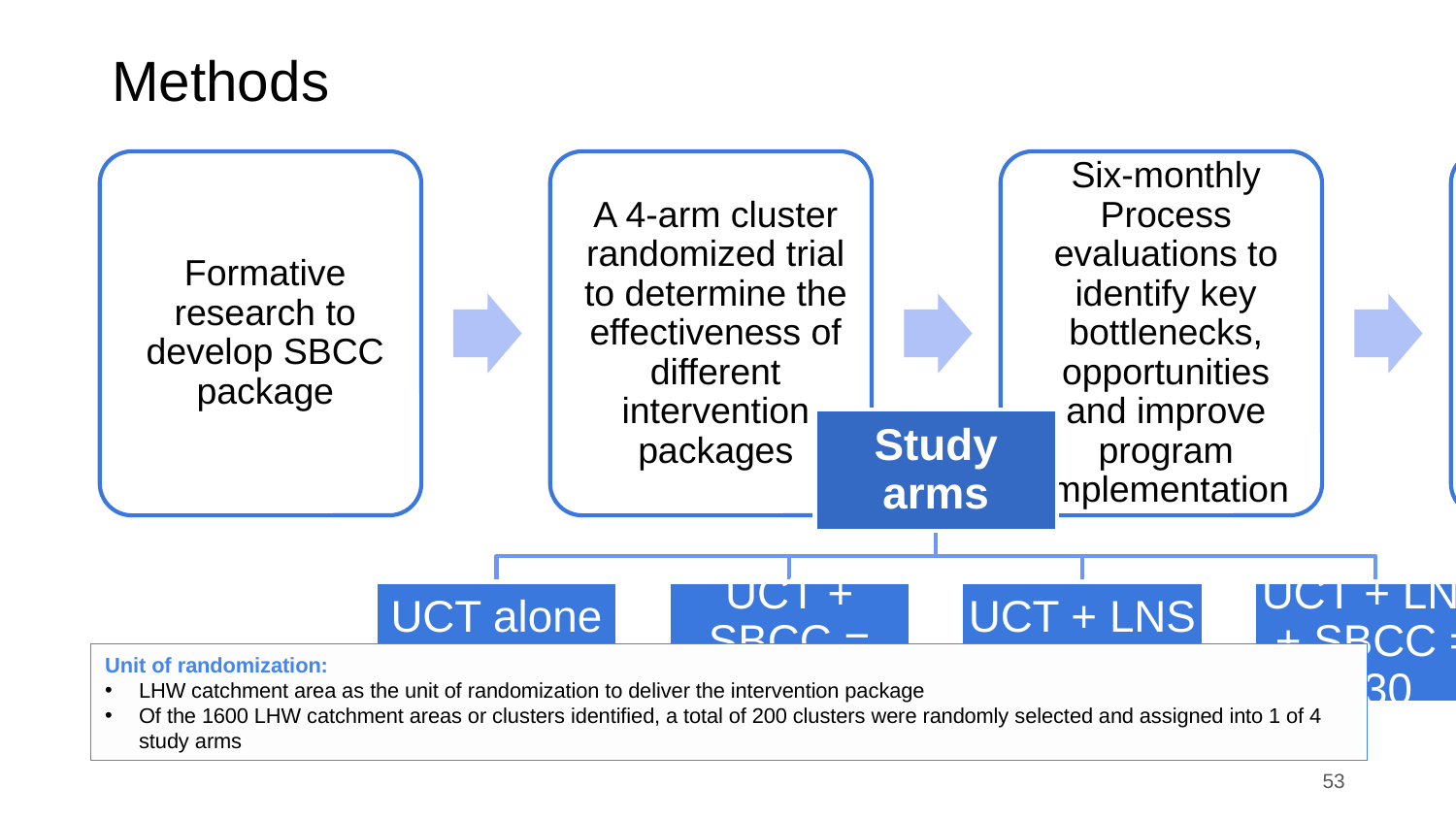

# Methods
Formative research to develop SBCC package

A 4-arm cluster randomized trial to determine the effectiveness of different intervention packages

Six-monthly Process evaluations to identify key bottlenecks, opportunities and improve program implementation

Cost effectiveness analysis to assess the cost of each intervention package
Study arms
UCT alone = 430
UCT + SBCC = 431
UCT + LNS = 426
UCT + LNS + SBCC = 430
Unit of randomization:
LHW catchment area as the unit of randomization to deliver the intervention package
Of the 1600 LHW catchment areas or clusters identified, a total of 200 clusters were randomly selected and assigned into 1 of 4 study arms
53